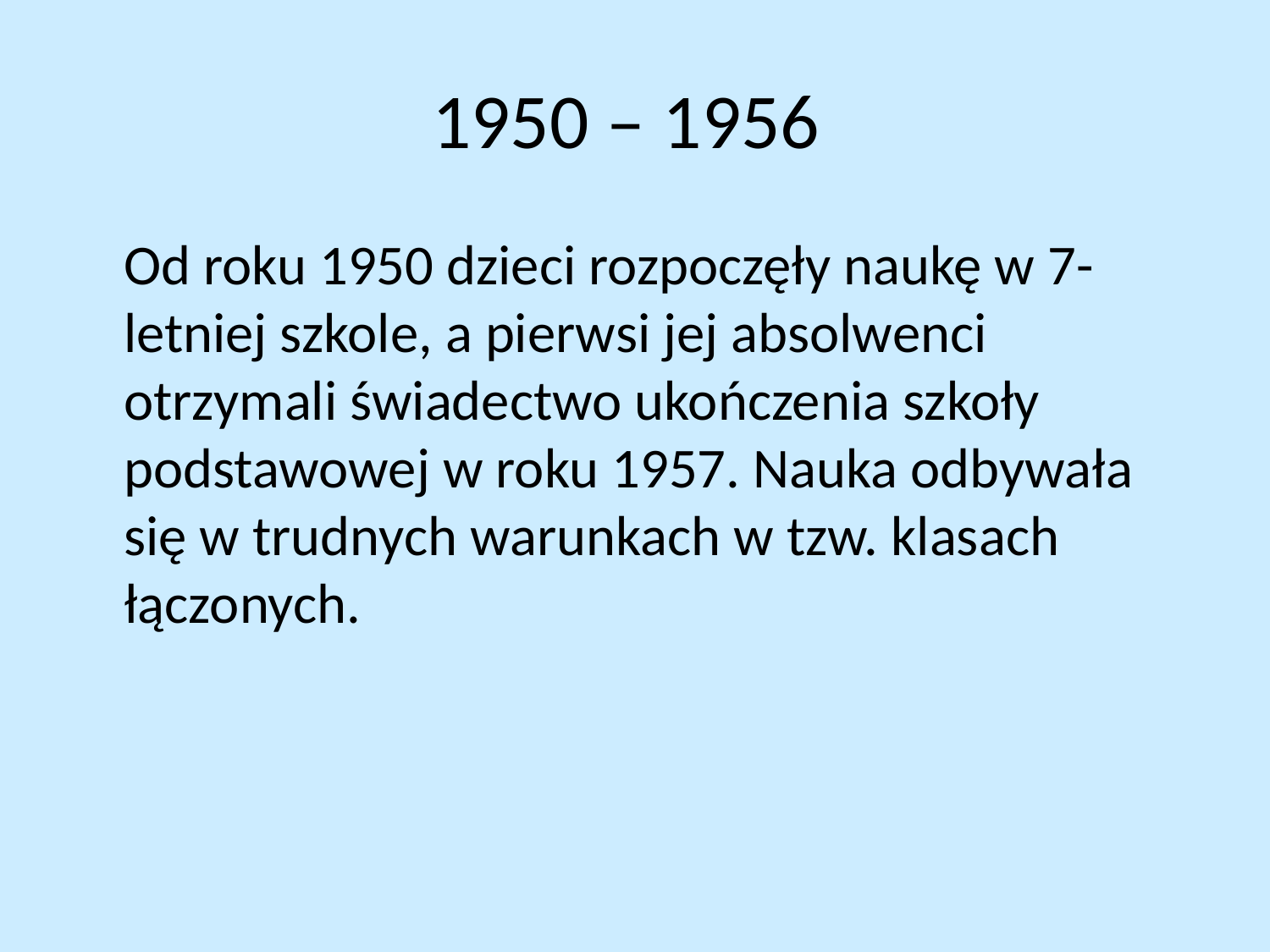

# 1950 – 1956
	Od roku 1950 dzieci rozpoczęły naukę w 7-letniej szkole, a pierwsi jej absolwenci otrzymali świadectwo ukończenia szkoły podstawowej w roku 1957. Nauka odbywała się w trudnych warunkach w tzw. klasach łączonych.